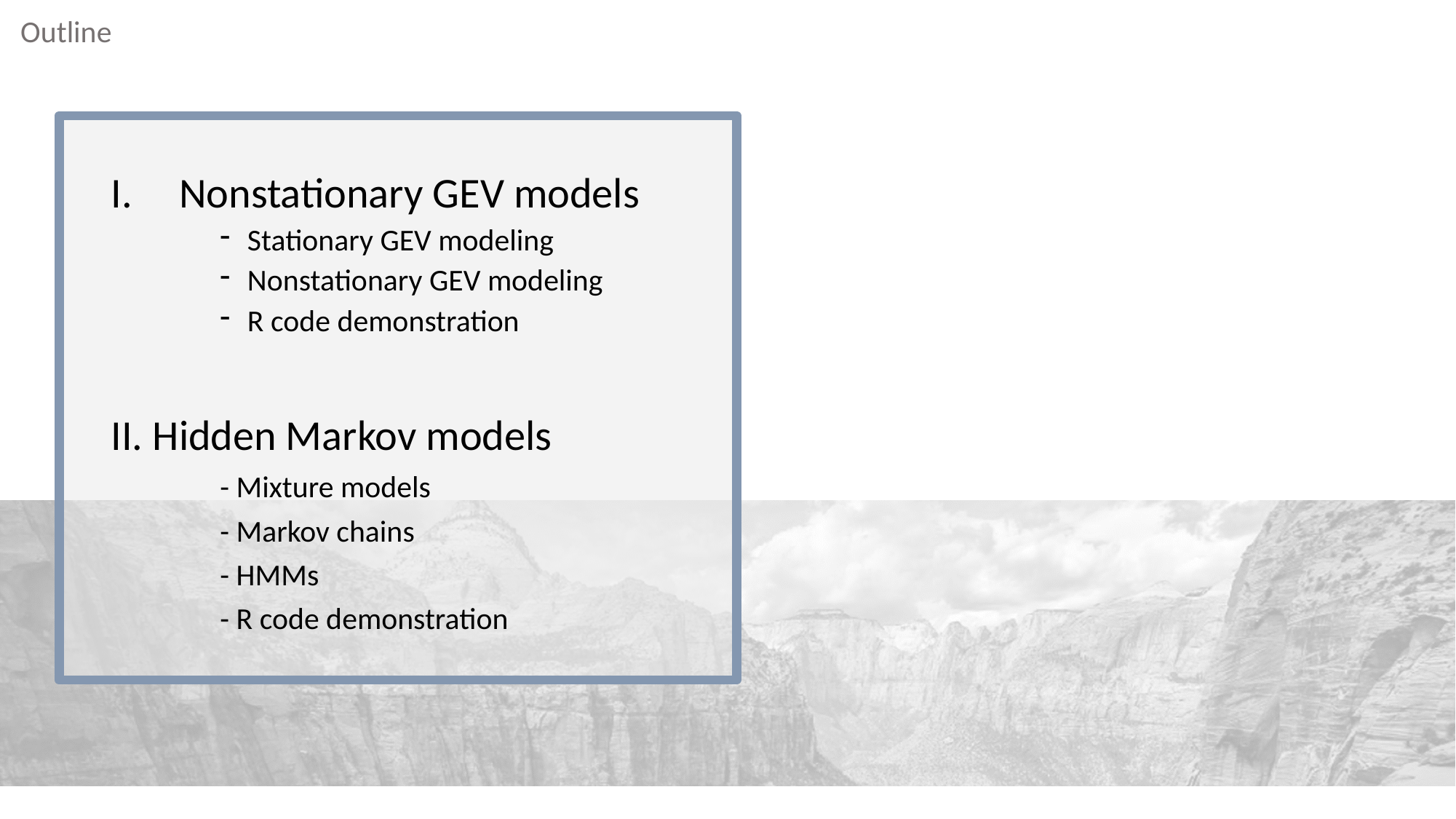

Outline

Nonstationary GEV models
Stationary GEV modeling
Nonstationary GEV modeling
R code demonstration

II. Hidden Markov models
- Mixture models
- Markov chains
- HMMs
- R code demonstration